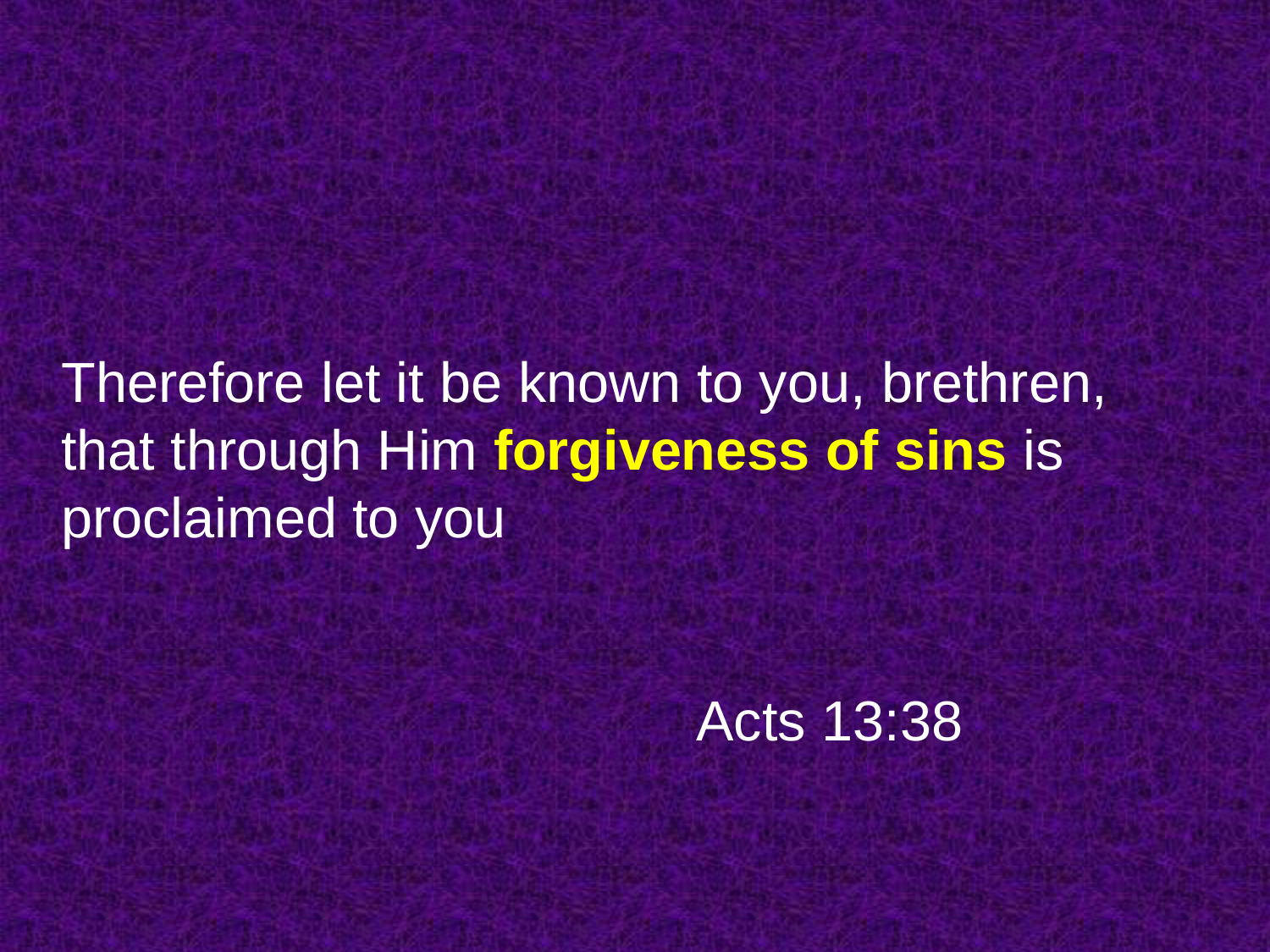

Therefore let it be known to you, brethren, that through Him forgiveness of sins is proclaimed to you
														Acts 13:38